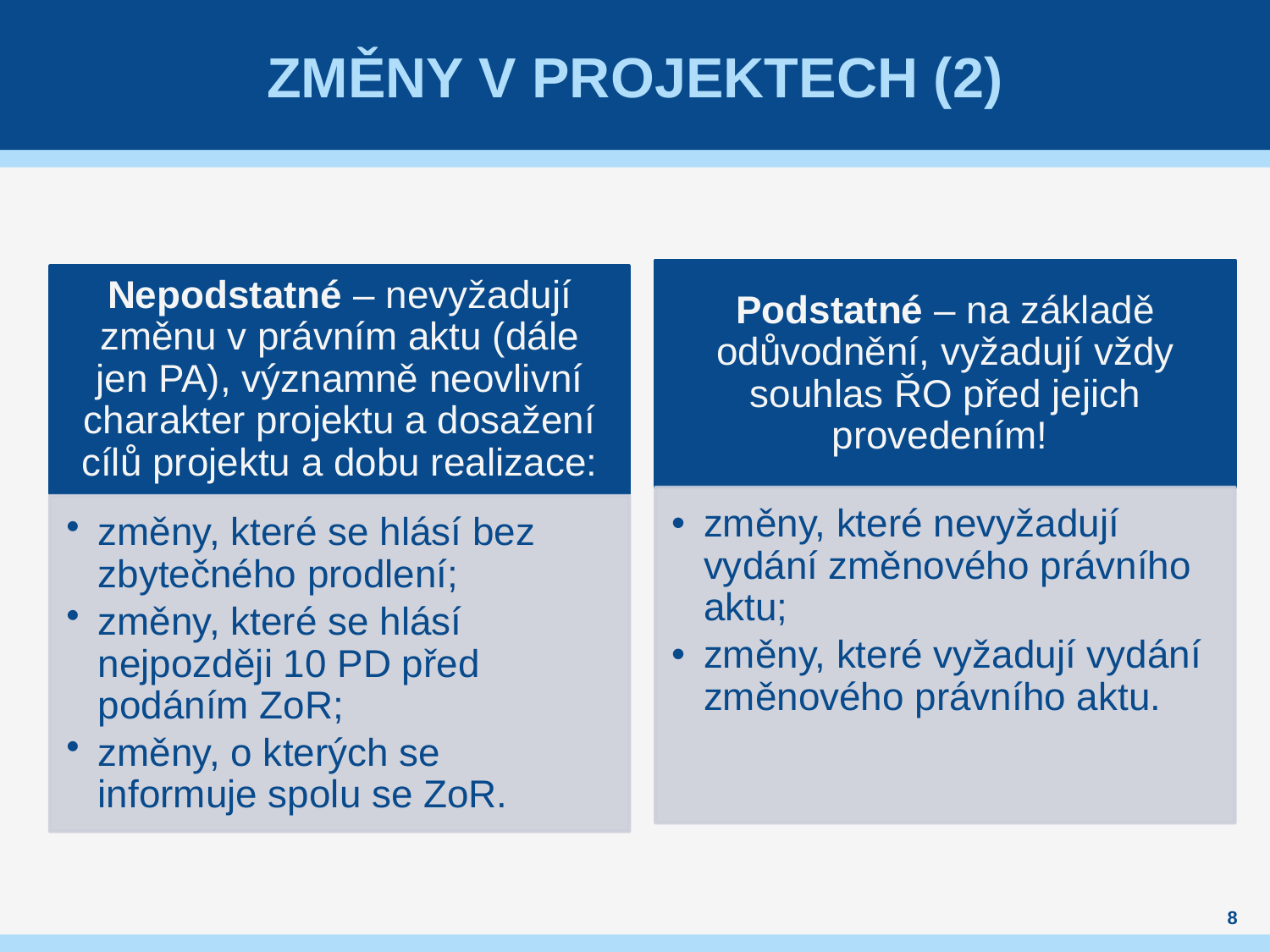

# Změny v projektech (2)
Nepodstatné ‒ nevyžadují změnu v právním aktu (dále jen PA), významně neovlivní charakter projektu a dosažení cílů projektu a dobu realizace:
změny, které se hlásí bez zbytečného prodlení;
změny, které se hlásí nejpozději 10 PD před podáním ZoR;
změny, o kterých se informuje spolu se ZoR.
Podstatné – na základě odůvodnění, vyžadují vždy souhlas ŘO před jejich provedením!
změny, které nevyžadují vydání změnového právního aktu;
změny, které vyžadují vydání změnového právního aktu.
8